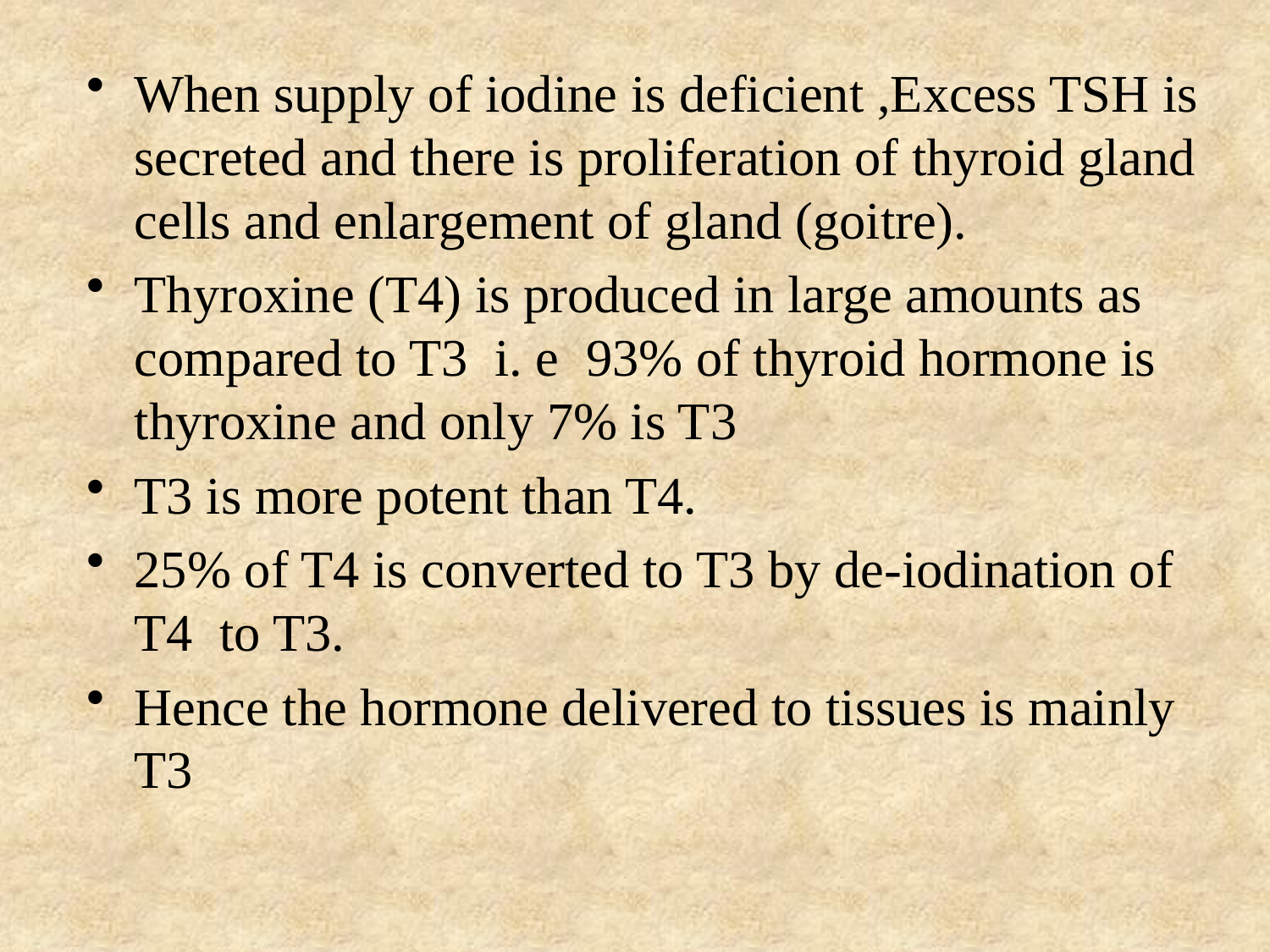

When supply of iodine is deficient ,Excess TSH is secreted and there is proliferation of thyroid gland cells and enlargement of gland (goitre).
Thyroxine (T4) is produced in large amounts as compared to T3  i. e  93% of thyroid hormone is thyroxine and only 7% is T3
T3 is more potent than T4.
25% of T4 is converted to T3 by de-iodination of T4  to T3.
Hence the hormone delivered to tissues is mainly T3